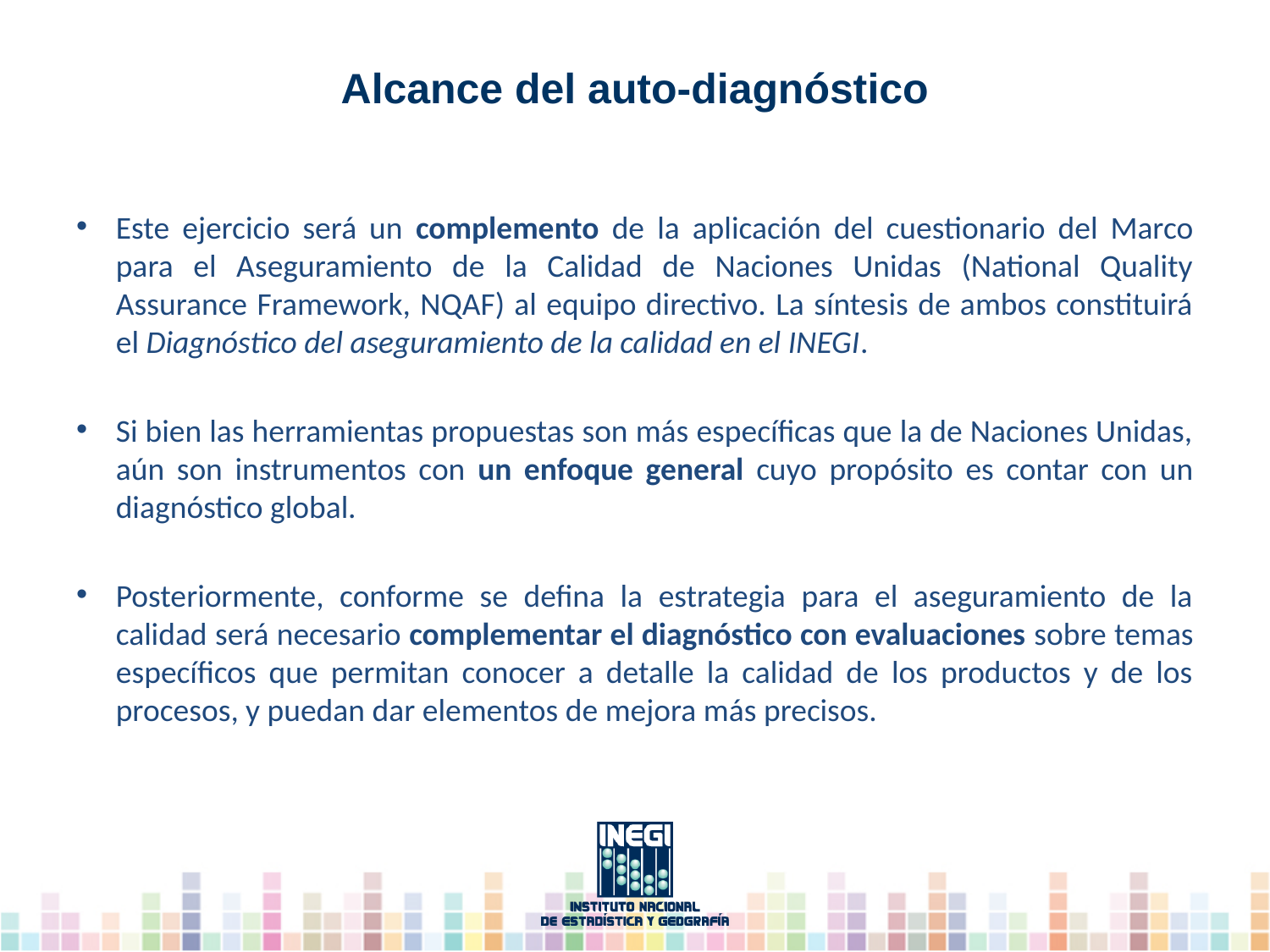

# Alcance del auto-diagnóstico

Este ejercicio será un complemento de la aplicación del cuestionario del Marco para el Aseguramiento de la Calidad de Naciones Unidas (National Quality Assurance Framework, NQAF) al equipo directivo. La síntesis de ambos constituirá el Diagnóstico del aseguramiento de la calidad en el INEGI.

Si bien las herramientas propuestas son más específicas que la de Naciones Unidas, aún son instrumentos con un enfoque general cuyo propósito es contar con un diagnóstico global.

Posteriormente, conforme se defina la estrategia para el aseguramiento de la calidad será necesario complementar el diagnóstico con evaluaciones sobre temas específicos que permitan conocer a detalle la calidad de los productos y de los procesos, y puedan dar elementos de mejora más precisos.